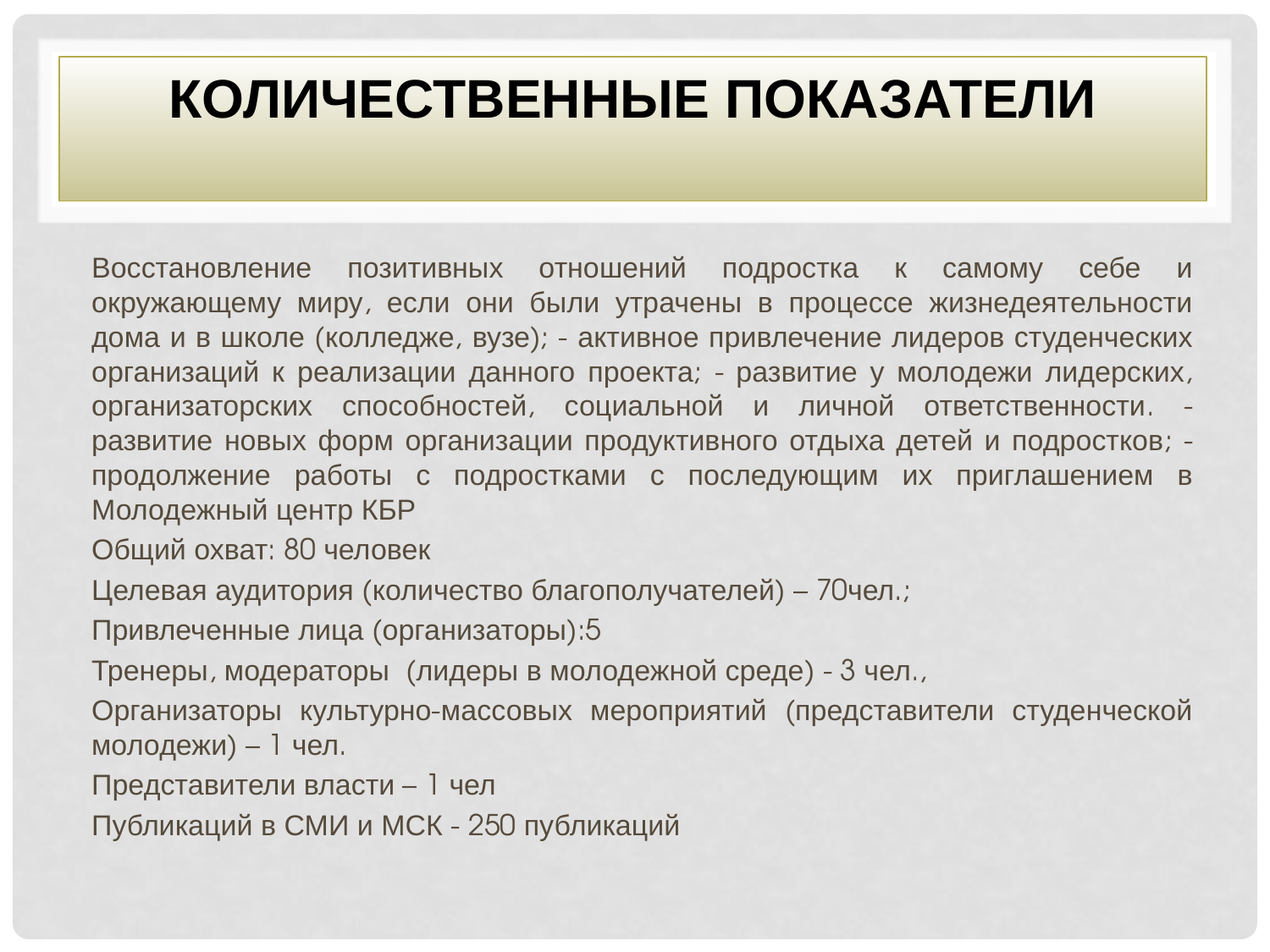

# Количественные показатели
Восстановление позитивных отношений подростка к самому себе и окружающему миру, если они были утрачены в процессе жизнедеятельности дома и в школе (колледже, вузе); - активное привлечение лидеров студенческих организаций к реализации данного проекта; - развитие у молодежи лидерских, организаторских способностей, социальной и личной ответственности. - развитие новых форм организации продуктивного отдыха детей и подростков; - продолжение работы с подростками с последующим их приглашением в Молодежный центр КБР
Общий охват: 80 человек
Целевая аудитория (количество благополучателей) – 70чел.;
Привлеченные лица (организаторы):5
Тренеры, модераторы  (лидеры в молодежной среде) - 3 чел.,
Организаторы культурно-массовых мероприятий (представители студенческой молодежи) – 1 чел.
Представители власти – 1 чел
Публикаций в СМИ и МСК - 250 публикаций